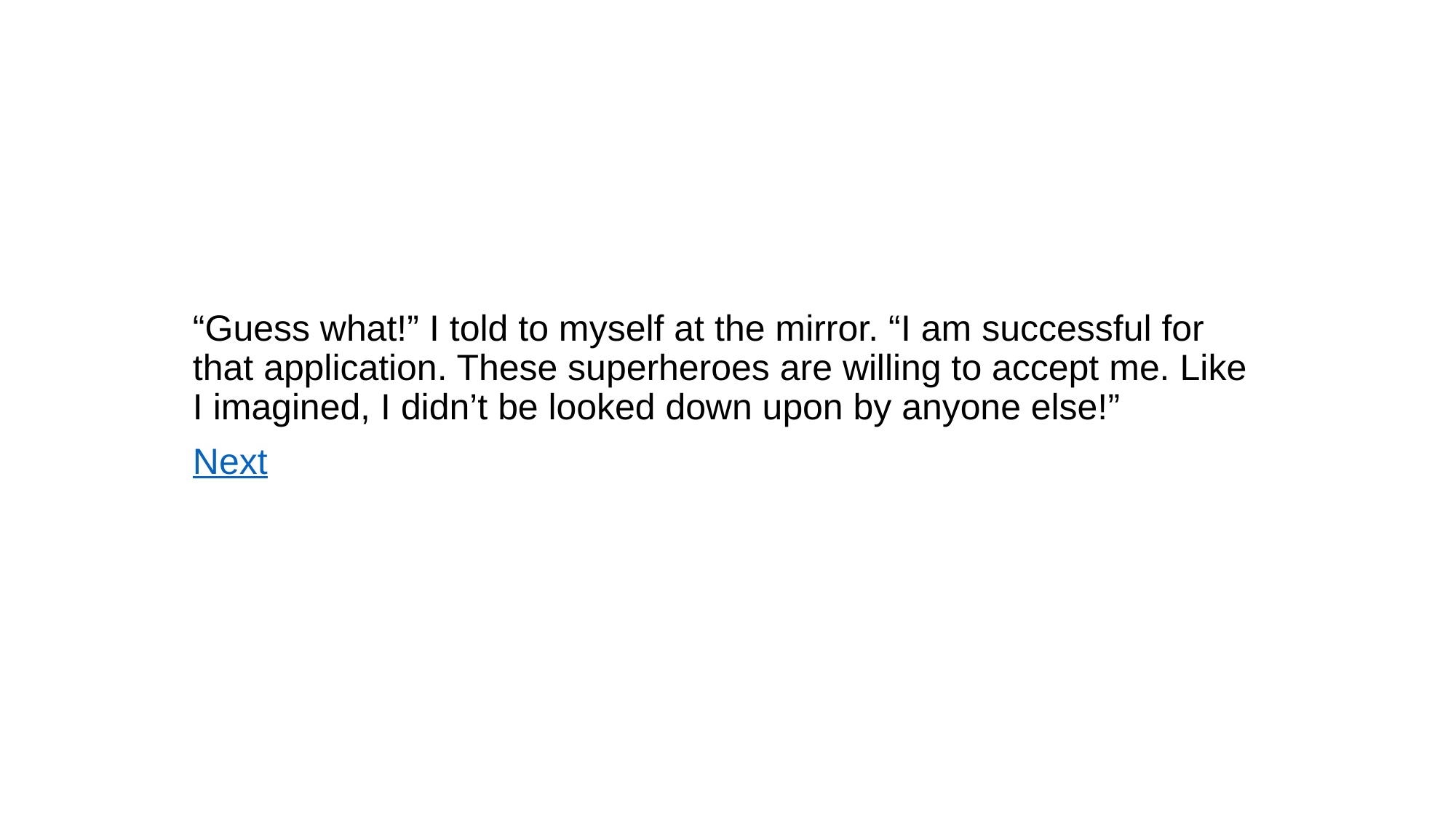

#
“Guess what!” I told to myself at the mirror. “I am successful for that application. These superheroes are willing to accept me. Like I imagined, I didn’t be looked down upon by anyone else!”
Next